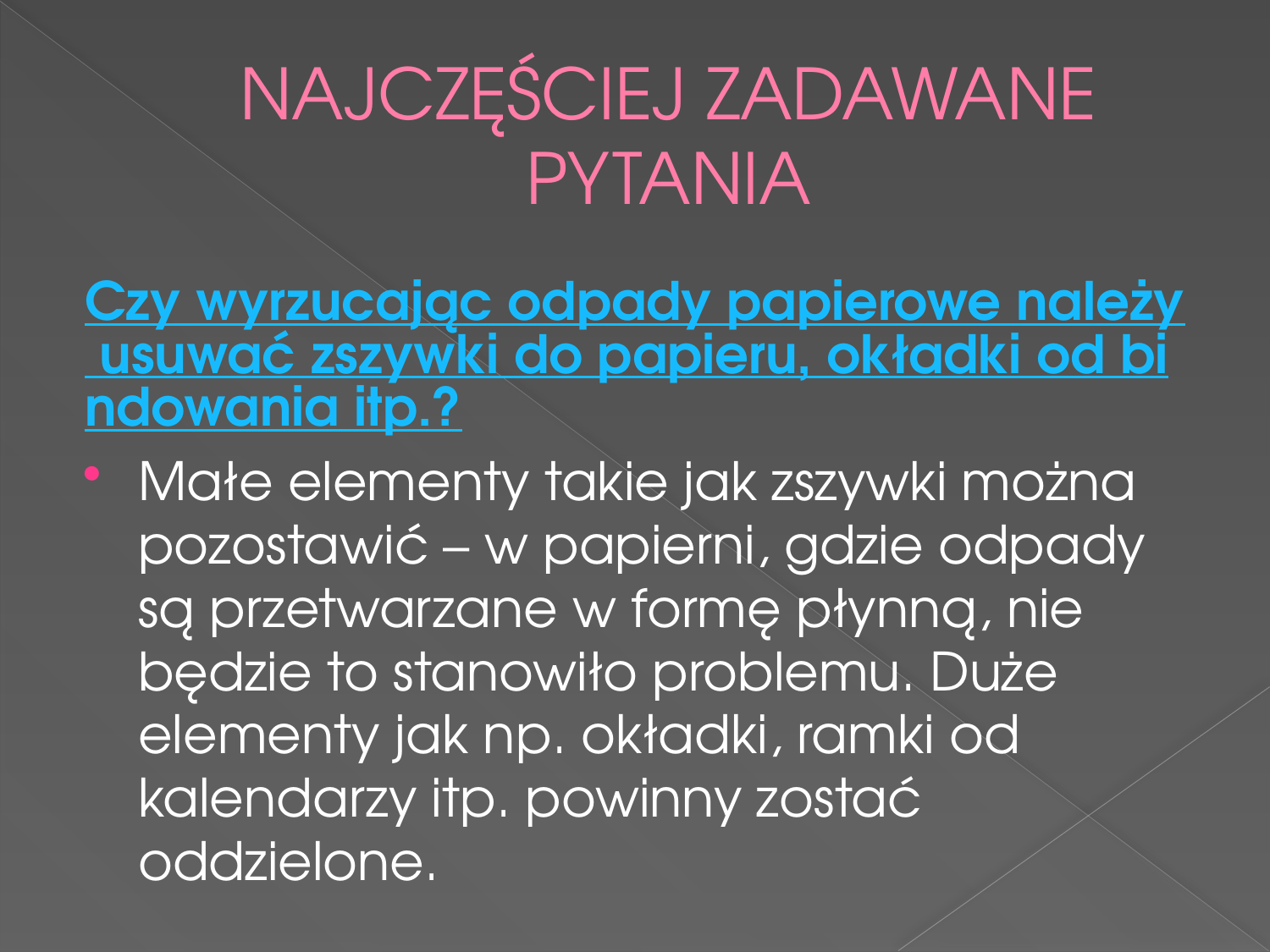

# NAJCZĘŚCIEJ ZADAWANE PYTANIA
Czy wyrzucając odpady papierowe należy usuwać zszywki do papieru, okładki od bindowania itp.?
Małe elementy takie jak zszywki można pozostawić – w papierni, gdzie odpady są przetwarzane w formę płynną, nie będzie to stanowiło problemu. Duże elementy jak np. okładki, ramki od kalendarzy itp. powinny zostać oddzielone.